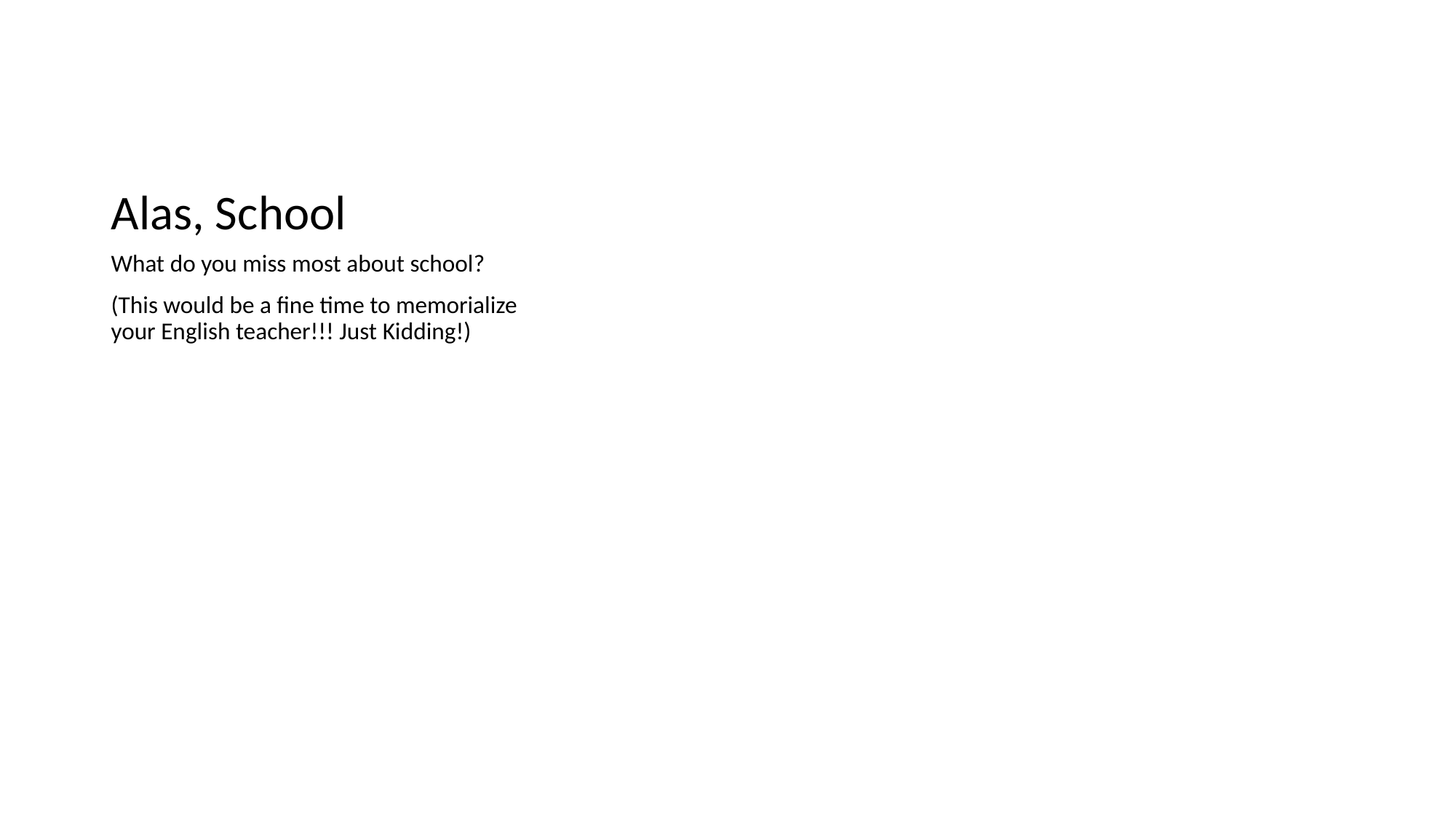

# Alas, School

What do you miss most about school?
(This would be a fine time to memorialize your English teacher!!! Just Kidding!)